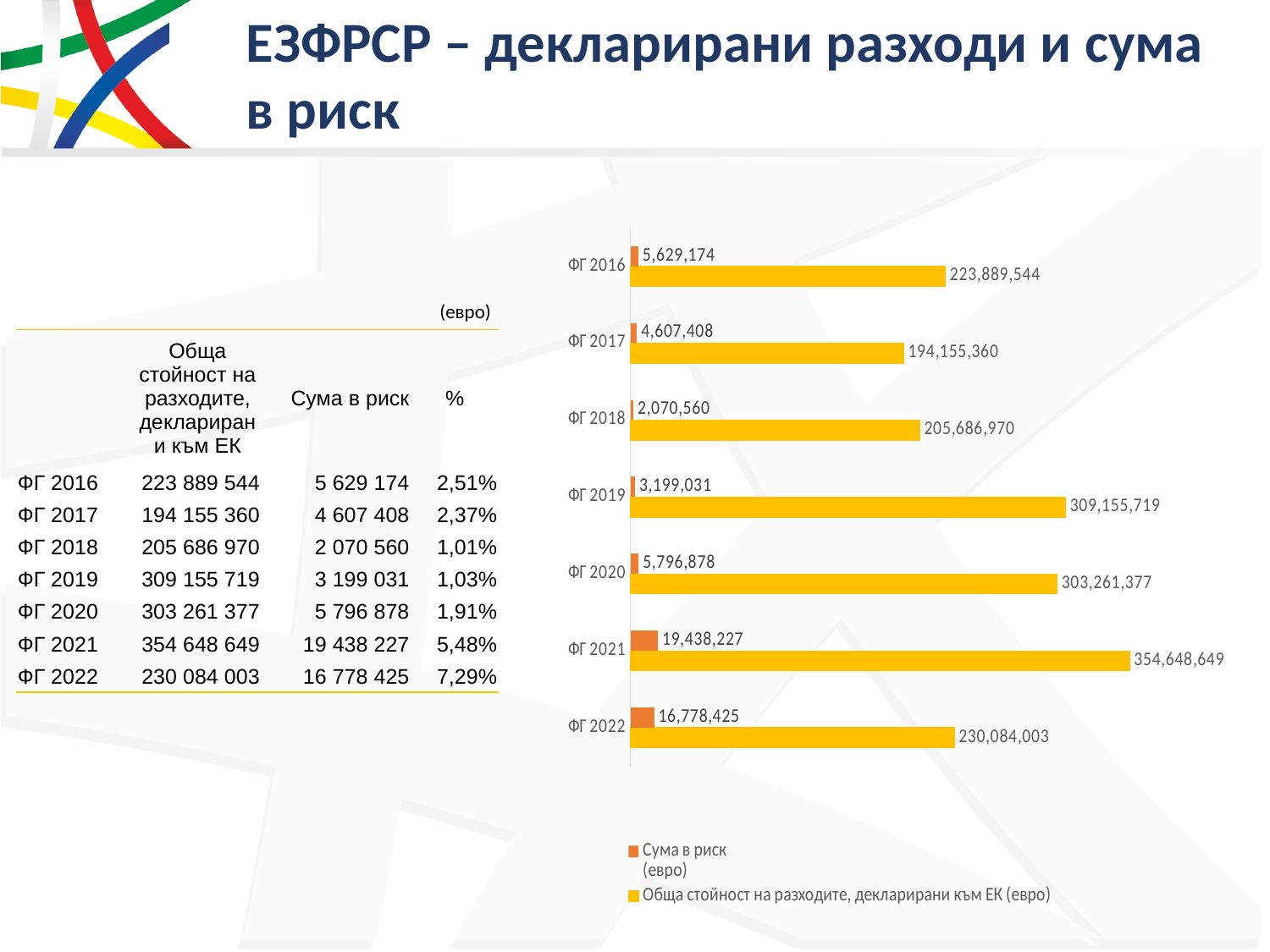

# ЕЗФРСР – декларирани разходи и сума в риск

### Chart

| Category | Обща стойност на разходите, декларирани към ЕК (евро) | Сума в риск
(евро) |
|---|---|---|
| ФГ 2022 | 230084002.69 | 16778424.967811387 |
| ФГ 2021 | 354648649.32 | 19438226.725600813 |
| ФГ 2020 | 303261377.1 | 5796878.230507754 |
| ФГ 2019 | 309155718.5 | 3199031.2493210817 |
| ФГ 2018 | 205686970.07 | 2070559.7999999998 |
| ФГ 2017 | 194155360.31 | 4607407.73 |
| ФГ 2016 | 223889544.09 | 5629174.34 |
(евро)
|  | Обща стойност на разходите, декларирани към ЕК | Сума в риск | % |
| --- | --- | --- | --- |
| ФГ 2016 | 223 889 544 | 5 629 174 | 2,51% |
| ФГ 2017 | 194 155 360 | 4 607 408 | 2,37% |
| ФГ 2018 | 205 686 970 | 2 070 560 | 1,01% |
| ФГ 2019 | 309 155 719 | 3 199 031 | 1,03% |
| ФГ 2020 | 303 261 377 | 5 796 878 | 1,91% |
| ФГ 2021 | 354 648 649 | 19 438 227 | 5,48% |
| ФГ 2022 | 230 084 003 | 16 778 425 | 7,29% |